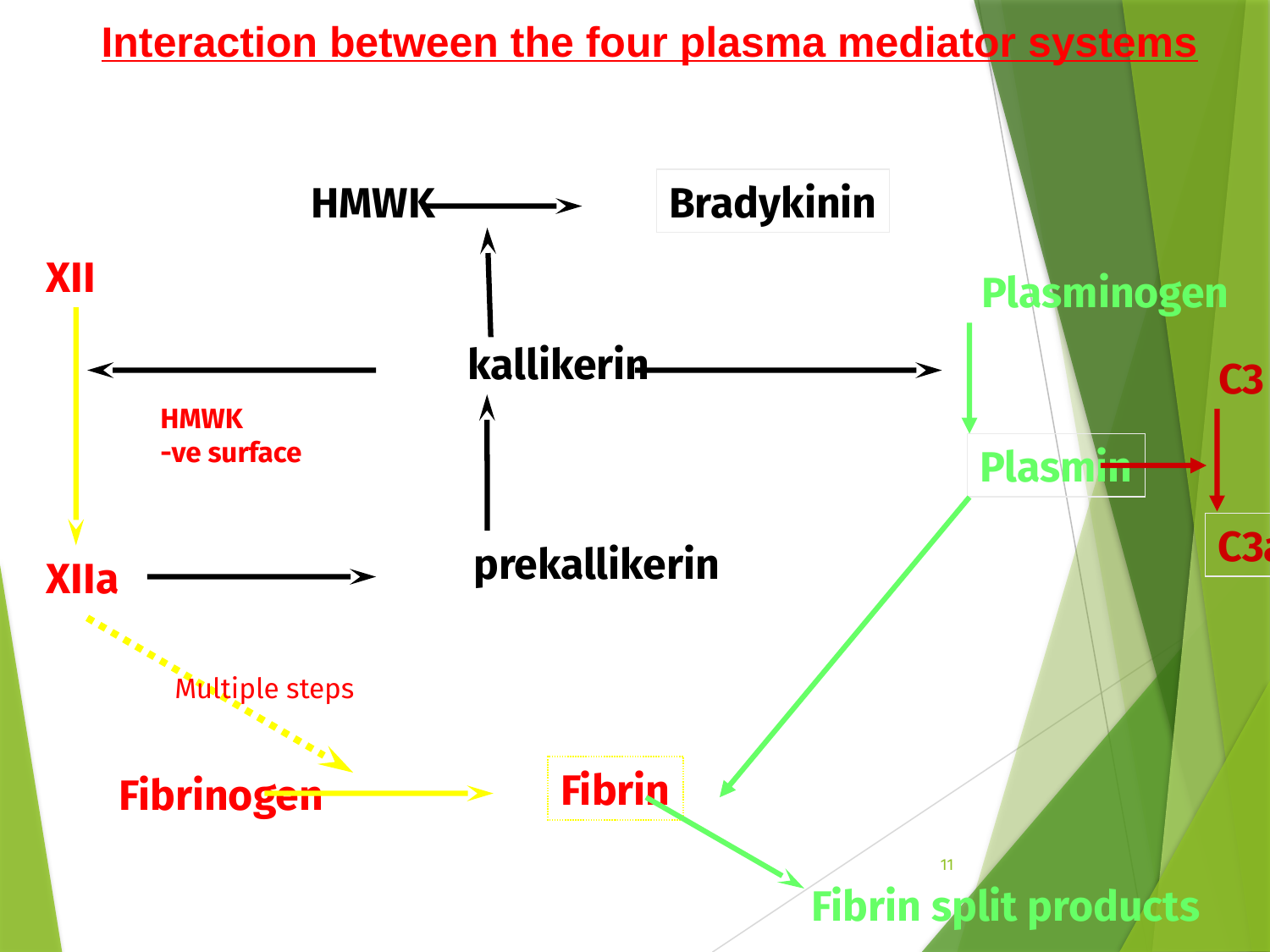

Interaction between the four plasma mediator systems
HMWK
Bradykinin

XII
Plasminogen

kallikerin
C3

HMWK
-ve surface

Plasmin

C3a
prekallikerin
XIIa

Multiple steps
Fibrin
Fibrinogen

11
Fibrin split products